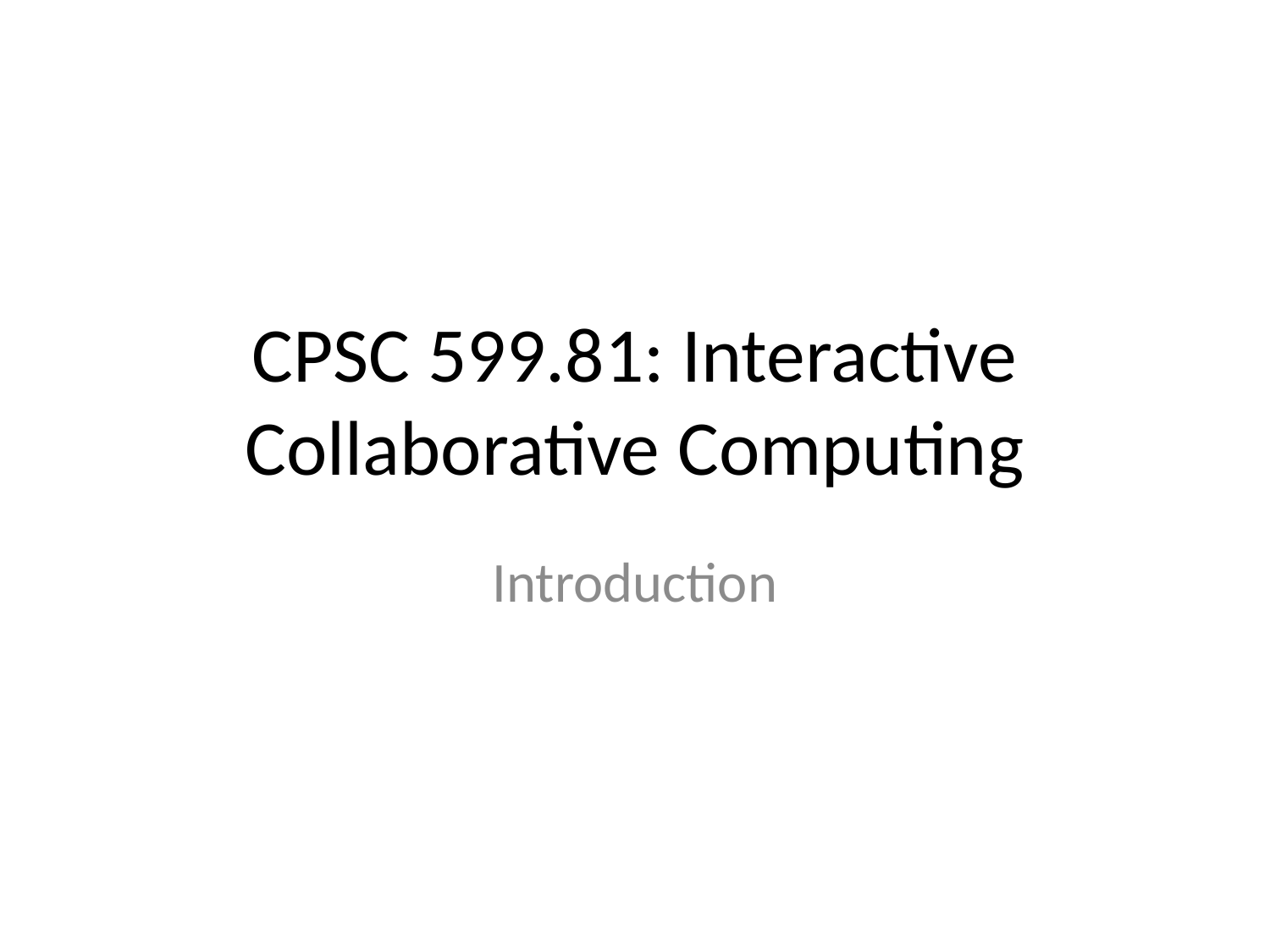

# CPSC 599.81: Interactive Collaborative Computing
Introduction